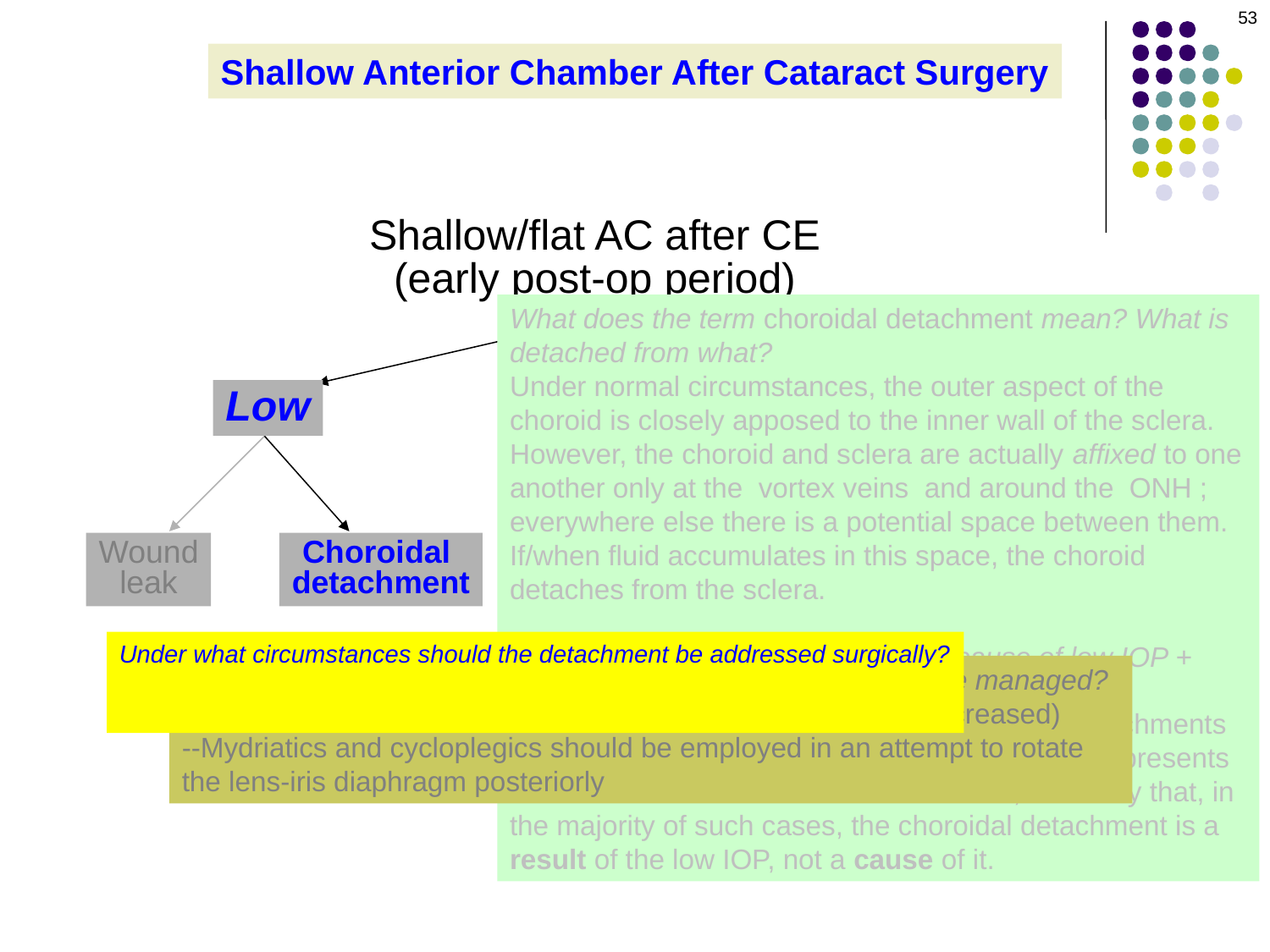

53
Shallow Anterior Chamber After Cataract Surgery
Shallow/flat AC after CE
(early post-op period)
What does the term choroidal detachment mean? What is detached from what?
Under normal circumstances, the outer aspect of the choroid is closely apposed to the inner wall of the sclera. However, the choroid and sclera are actually affixed to one another only at the  vortex veins  and around the  ONH ; everywhere else there is a potential space between them. If/when fluid accumulates in this space, the choroid detaches from the sclera.

Is choroidal detachment a common cause of low IOP + shallow/flat AC after CE?
This is a tricky question. Certainly, choroidal detachments are not an uncommon finding when a post-CE pt presents with a shallow AC and low IOP. However, it is likely that, in the majority of such cases, the choroidal detachment is a result of the low IOP, not a cause of it.

IOP?
Low
Normal or high

Wound
leak
Choroidal
detachment
Under what circumstances should the detachment be addressed surgically?
There are no hard-and-fast rules in this regard, but indications include detachments refractory to medical management for a week or so
How should a flat chamber owing to a choroidal detachment be managed?
--Topical (+/- systemic) corticosteroids should be started (or increased)
--Mydriatics and cycloplegics should be employed in an attempt to rotate the lens-iris diaphragm posteriorly